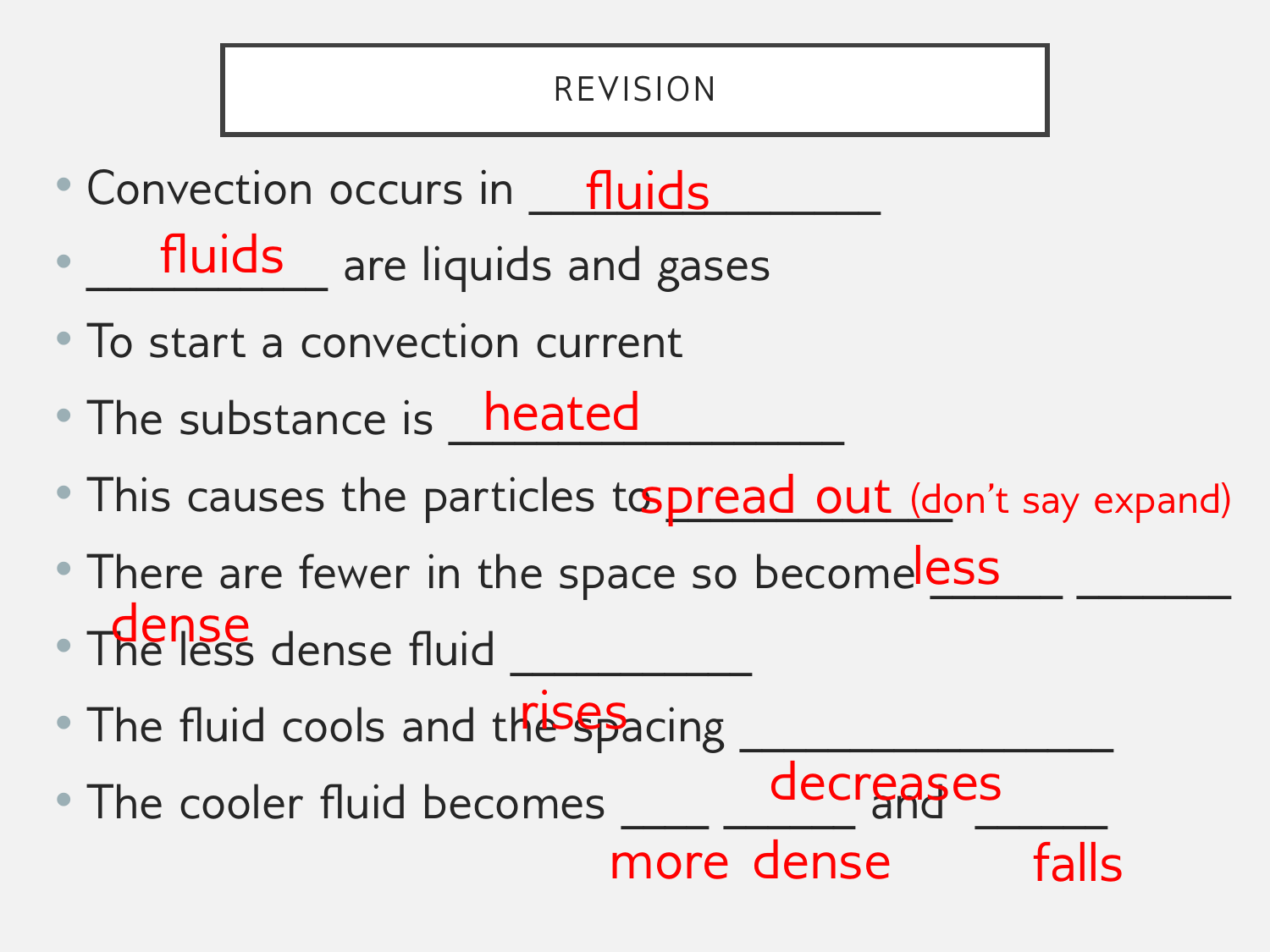

# Revision
fluids
Convection occurs in ________________
___________ are liquids and gases
To start a convection current
The substance is __________________
This causes the particles to _____________
There are fewer in the space so become ______ _______
The less dense fluid ___________
The fluid cools and the spacing _________________
The cooler fluid becomes ____ ______ and  ______
fluids
heated
spread out (don’t say expand)
less
dense
rises
decreases
more
dense
falls